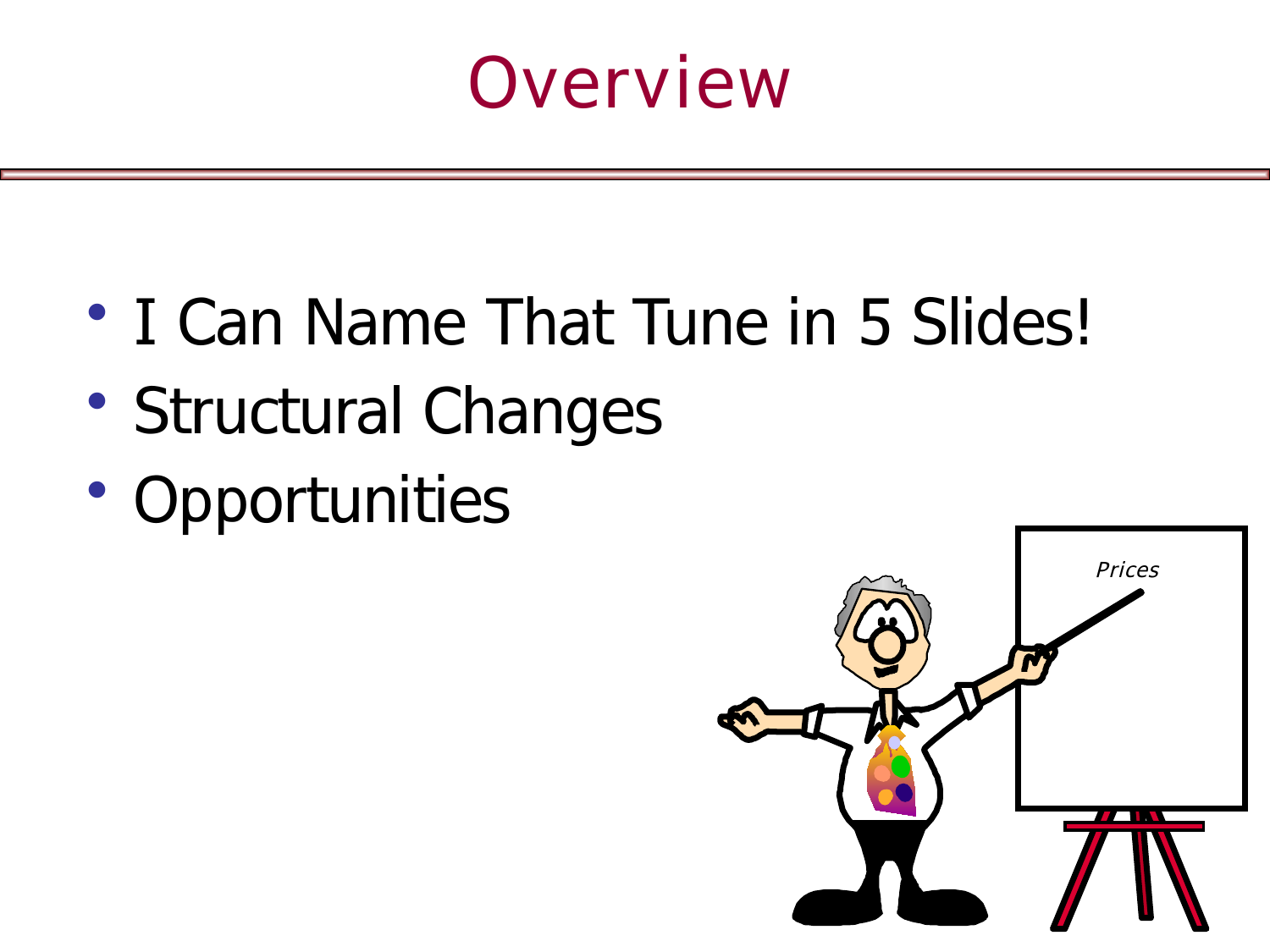

# Overview

I Can Name That Tune in 5 Slides!
Structural Changes
Opportunities

Prices